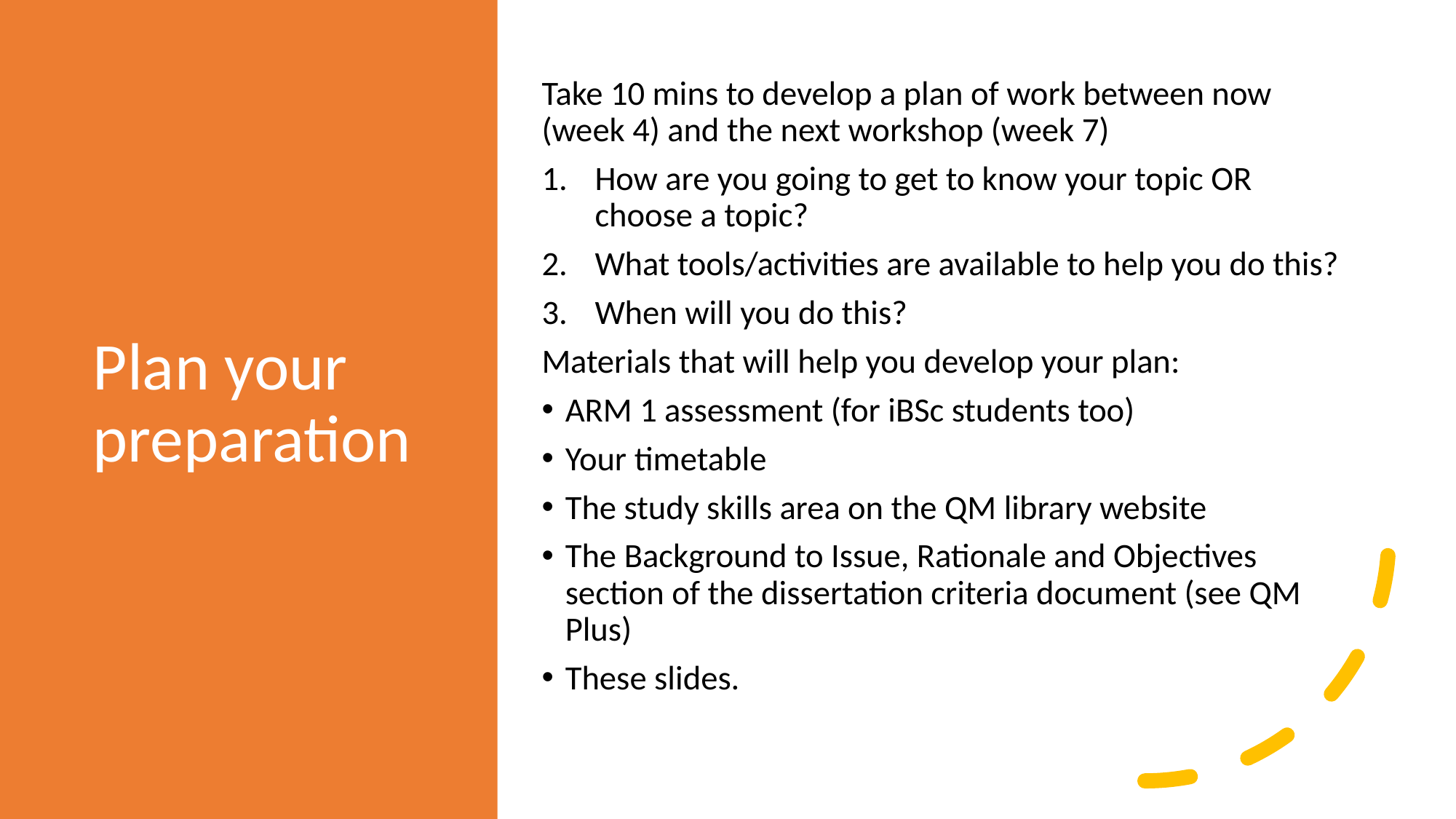

# Plan your preparation
Take 10 mins to develop a plan of work between now (week 4) and the next workshop (week 7)
How are you going to get to know your topic OR choose a topic?
What tools/activities are available to help you do this?
When will you do this?
Materials that will help you develop your plan:
ARM 1 assessment (for iBSc students too)
Your timetable
The study skills area on the QM library website
The Background to Issue, Rationale and Objectives section of the dissertation criteria document (see QM Plus)
These slides.